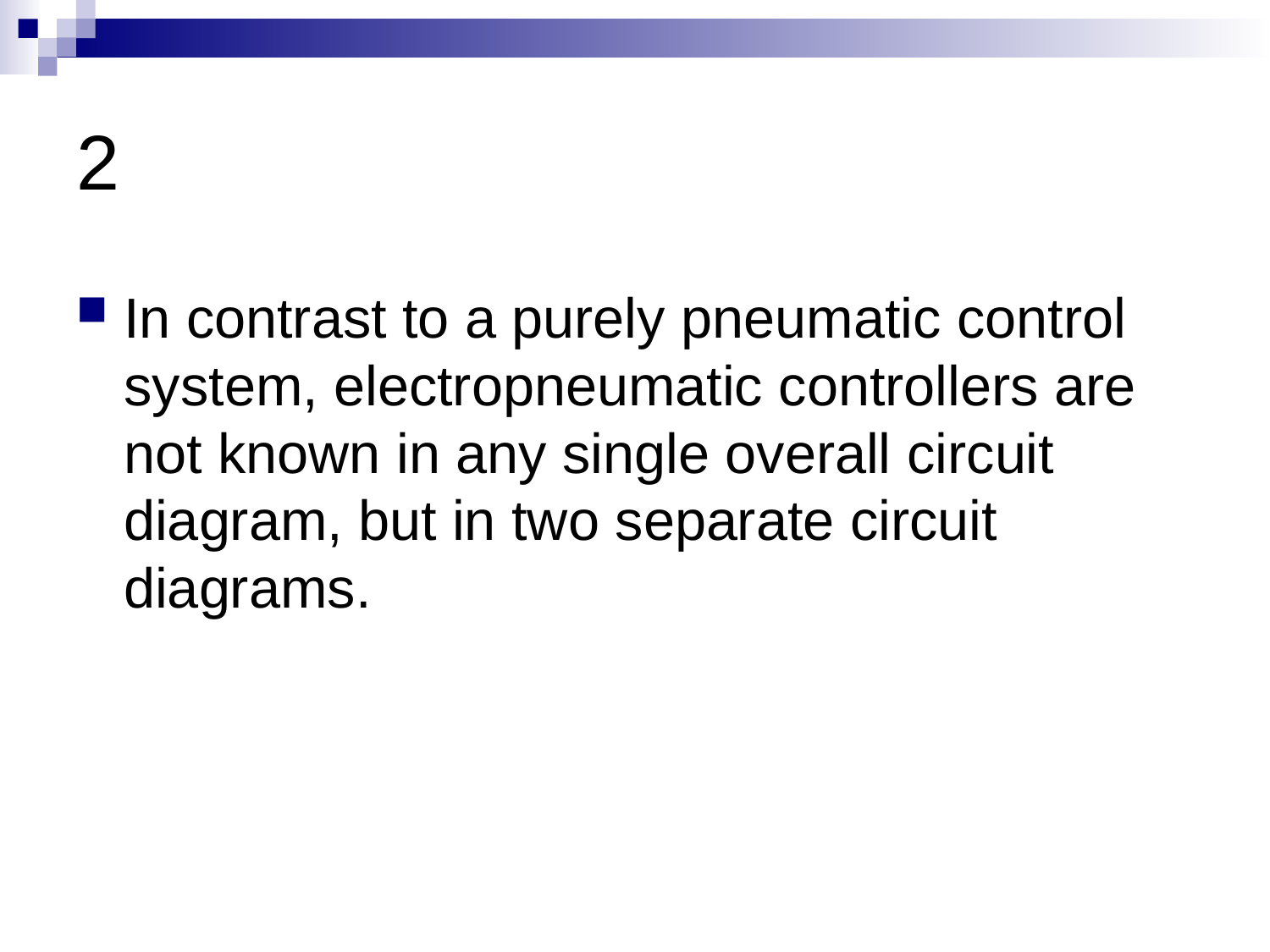

# 2
In contrast to a purely pneumatic control system, electropneumatic controllers are not known in any single overall circuit diagram, but in two separate circuit diagrams.